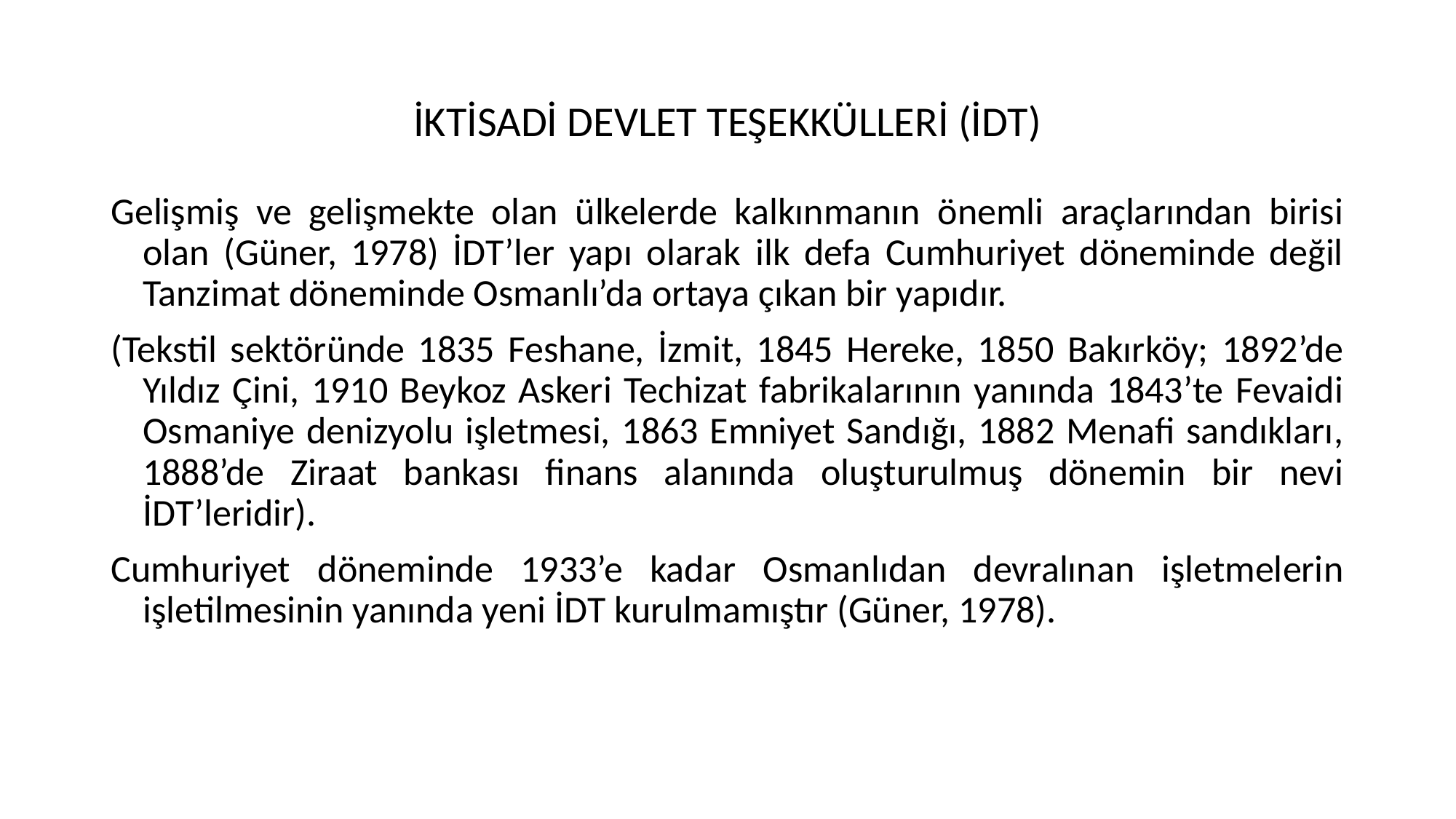

# İKTİSADİ DEVLET TEŞEKKÜLLERİ (İDT)
Gelişmiş ve gelişmekte olan ülkelerde kalkınmanın önemli araçlarından birisi olan (Güner, 1978) İDT’ler yapı olarak ilk defa Cumhuriyet döneminde değil Tanzimat döneminde Osmanlı’da ortaya çıkan bir yapıdır.
(Tekstil sektöründe 1835 Feshane, İzmit, 1845 Hereke, 1850 Bakırköy; 1892’de Yıldız Çini, 1910 Beykoz Askeri Techizat fabrikalarının yanında 1843’te Fevaidi Osmaniye denizyolu işletmesi, 1863 Emniyet Sandığı, 1882 Menafi sandıkları, 1888’de Ziraat bankası finans alanında oluşturulmuş dönemin bir nevi İDT’leridir).
Cumhuriyet döneminde 1933’e kadar Osmanlıdan devralınan işletmelerin işletilmesinin yanında yeni İDT kurulmamıştır (Güner, 1978).